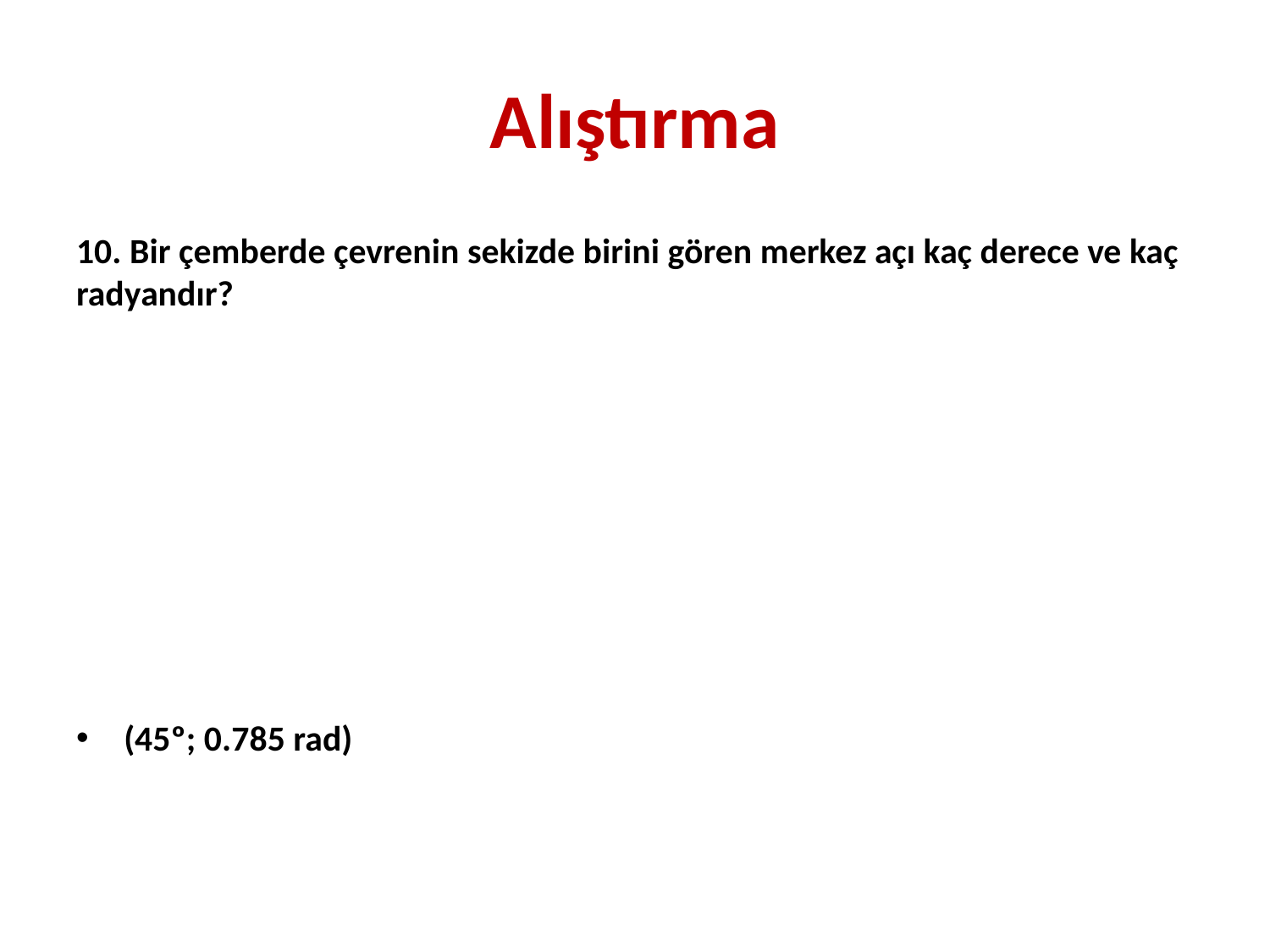

# Alıştırma
10. Bir çemberde çevrenin sekizde birini gören merkez açı kaç derece ve kaç radyandır?

(45º; 0.785 rad)